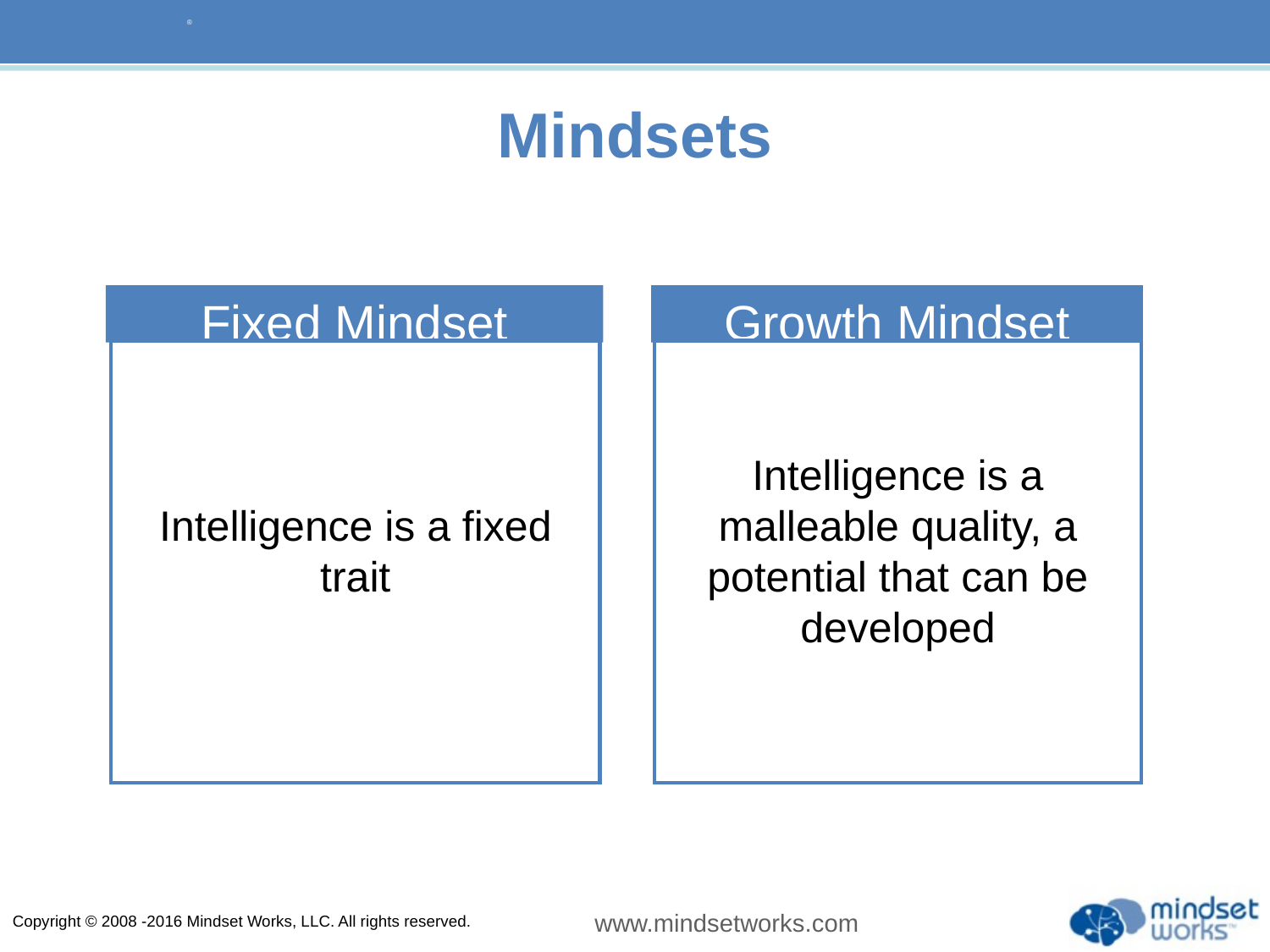

# Mindsets
Fixed Mindset
Growth Mindset
Intelligence is a fixed trait
Intelligence is a malleable quality, a potential that can be developed